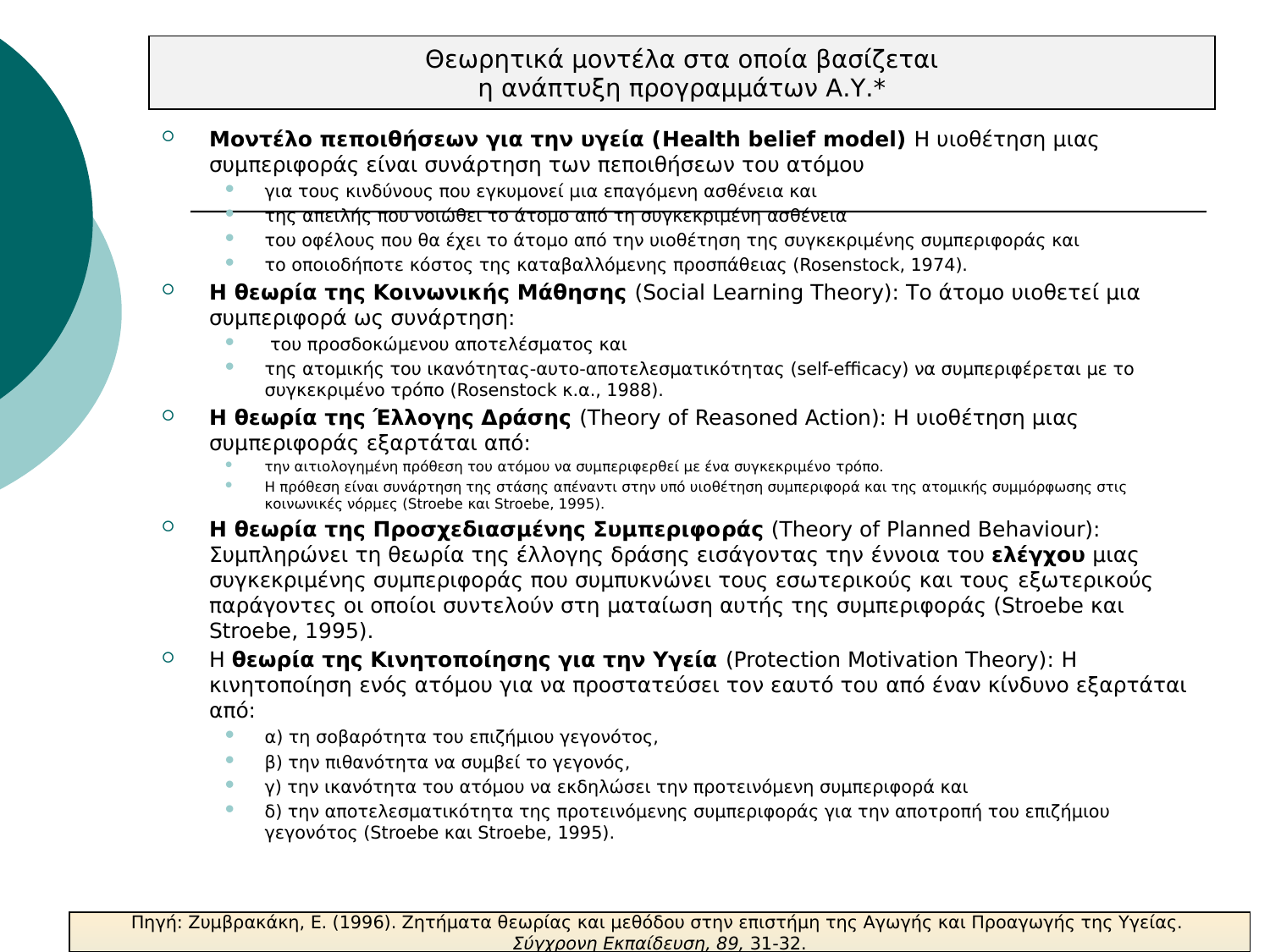

Θεωρητικά μοντέλα στα οποία βασίζεται
η ανάπτυξη προγραμμάτων Α.Υ.*
Μοντέλο πεποιθήσεων για την υγεία (Health belief model) Η υιοθέτηση μιας συμπεριφοράς είναι συνάρτηση των πεποιθήσεων του ατόμου
για τους κινδύνους που εγκυμονεί μια επαγόμενη ασθένεια και
της απειλής που νοιώθει το άτομο από τη συγκεκριμένη ασθένεια
του οφέλους που θα έχει το άτομο από την υιοθέτηση της συγκεκριμένης συμπεριφοράς και
το οποιοδήποτε κόστος της καταβαλλόμενης προσπάθειας (Rosenstock, 1974).
Η θεωρία της Κοινωνικής Μάθησης (Social Learning Theory): Τo άτομο υιοθετεί μια συμπεριφορά ως συνάρτηση:
 του προσδοκώμενου αποτελέσματος και
της ατομικής του ικανότητας-αυτο-αποτελεσματικότητας (self-efficacy) να συμπεριφέρεται με το συγκεκριμένο τρόπο (Rosenstock κ.α., 1988).
Η θεωρία της Έλλογης Δράσης (Theory of Reasoned Action): H υιοθέτηση μιας συμπεριφοράς εξαρτάται από:
την αιτιολογημένη πρόθεση του ατόμου να συμπεριφερθεί με ένα συγκεκριμένο τρόπο.
Η πρόθεση είναι συνάρτηση της στάσης απέναντι στην υπό υιοθέτηση συμπεριφορά και της ατομικής συμμόρφωσης στις κοινωνικές νόρμες (Stroebe και Stroebe, 1995).
Η θεωρία της Προσχεδιασμένης Συμπεριφοράς (Theory of Planned Behaviour): Συμπληρώνει τη θεωρία της έλλογης δράσης εισάγοντας την έννοια του ελέγχου μιας συγκεκριμένης συμπεριφοράς που συμπυκνώνει τους εσωτερικούς και τους εξωτερικούς παράγοντες οι οποίοι συντελούν στη ματαίωση αυτής της συμπεριφοράς (Stroebe και Stroebe, 1995).
Η θεωρία της Κινητοποίησης για την Υγεία (Protection Motivation Theory): Η κινητοποίηση ενός ατόμου για να προστατεύσει τον εαυτό του από έναν κίνδυνο εξαρτάται από:
α) τη σοβαρότητα του επιζήμιου γεγονότος,
β) την πιθανότητα να συμβεί το γεγονός,
γ) την ικανότητα του ατόμου να εκδηλώσει την προτεινόμενη συμπεριφορά και
δ) την αποτελεσματικότητα της προτεινόμενης συμπεριφοράς για την αποτροπή του επιζήμιου γεγονότος (Stroebe και Stroebe, 1995).
Πηγή: Ζυμβρακάκη, Ε. (1996). Ζητήματα θεωρίας και μεθόδου στην επιστήμη της Αγωγής και Προαγωγής της Υγείας.
Σύγχρονη Εκπαίδευση, 89, 31-32.